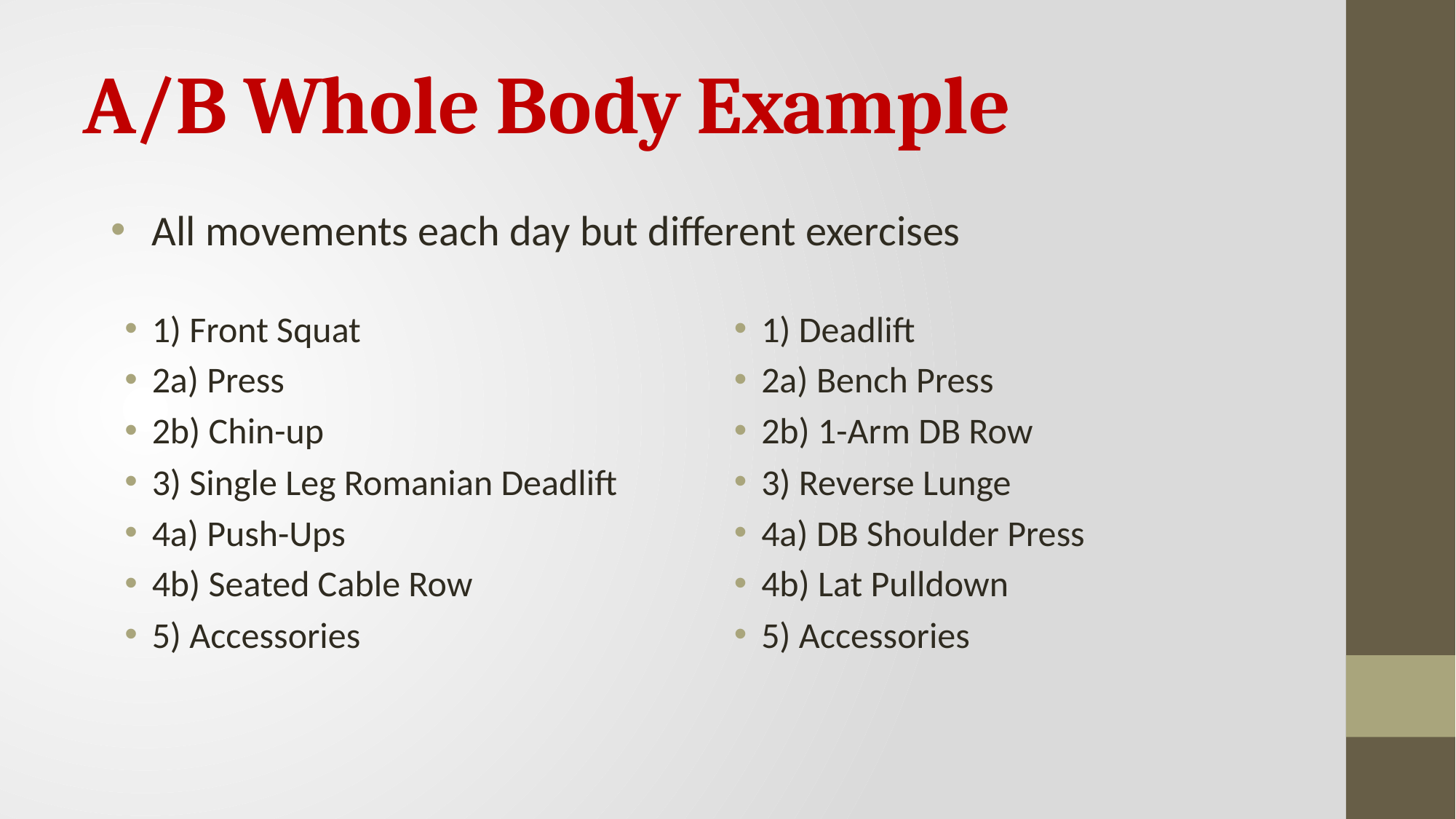

# A/B Whole Body Example
All movements each day but different exercises
1) Front Squat
2a) Press
2b) Chin-up
3) Single Leg Romanian Deadlift
4a) Push-Ups
4b) Seated Cable Row
5) Accessories
1) Deadlift
2a) Bench Press
2b) 1-Arm DB Row
3) Reverse Lunge
4a) DB Shoulder Press
4b) Lat Pulldown
5) Accessories